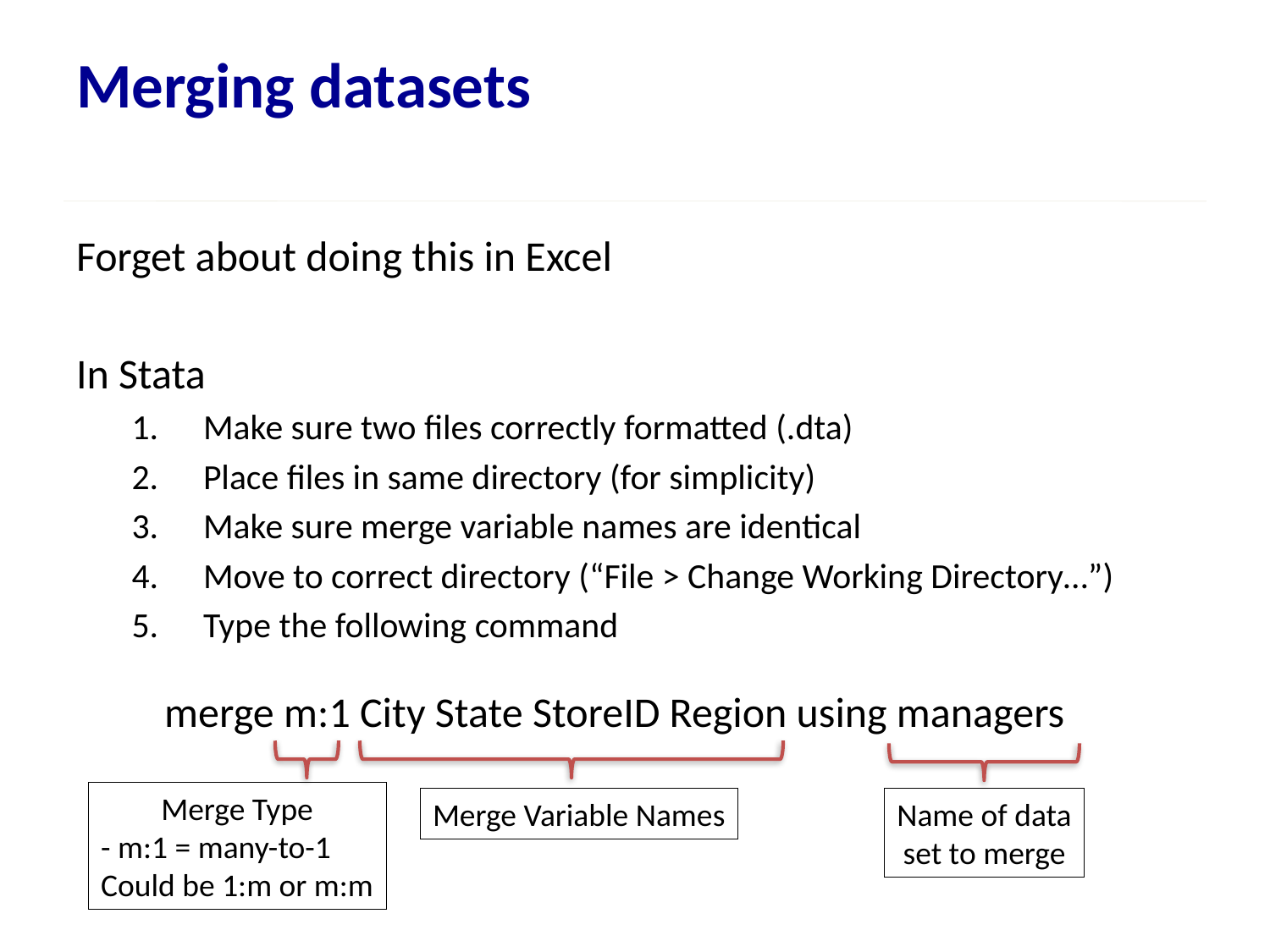

# Merging datasets
Forget about doing this in Excel

In Stata
Make sure two files correctly formatted (.dta)
Place files in same directory (for simplicity)
Make sure merge variable names are identical
Move to correct directory (“File > Change Working Directory…”)
Type the following command

 merge m:1 City State StoreID Region using managers

Merge Type
- m:1 = many-to-1
Could be 1:m or m:m
Merge Variable Names
Name of data
set to merge